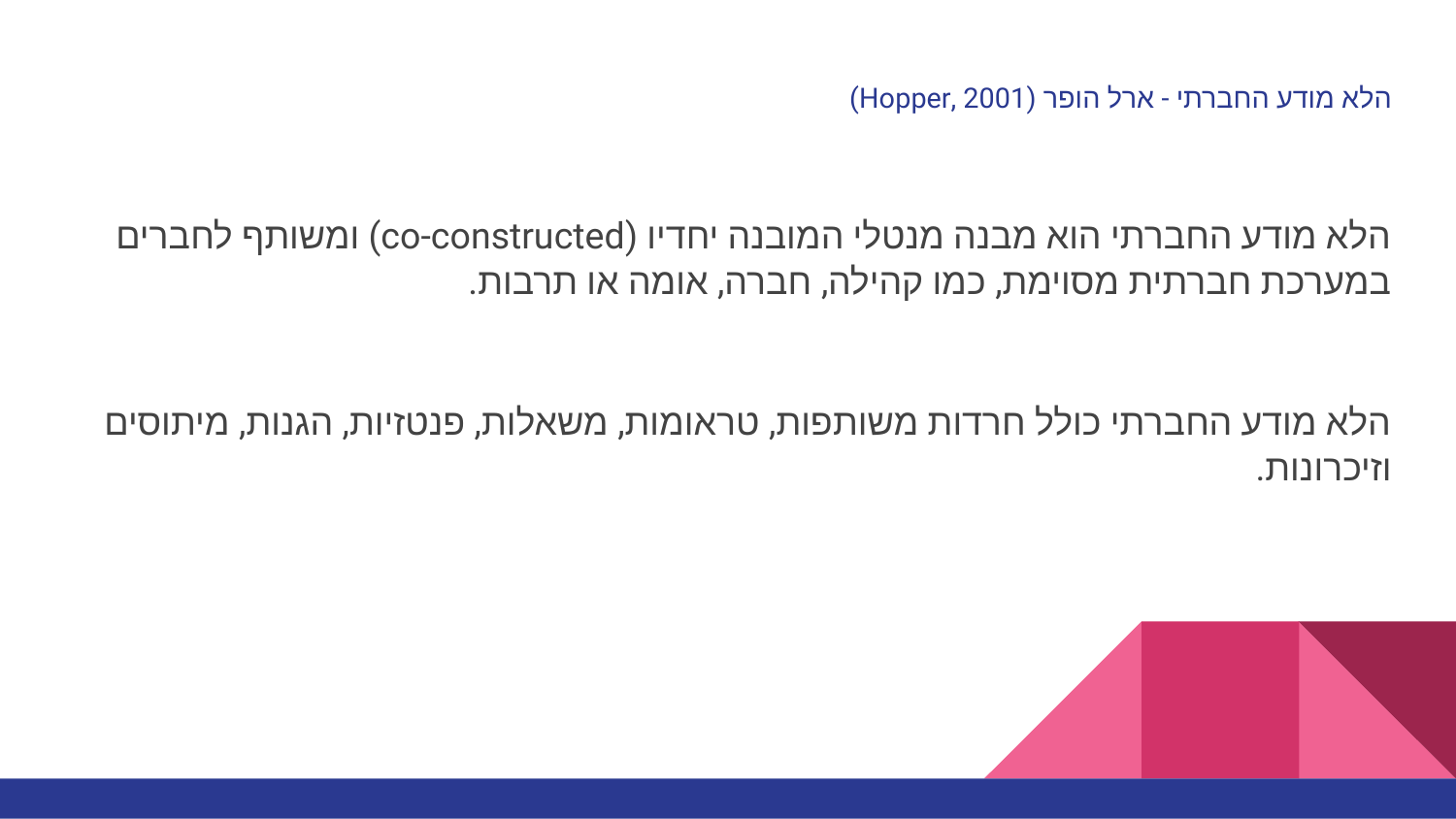

# הלא מודע החברתי - ארל הופר (2001 ,Hopper)

הלא מודע החברתי הוא מבנה מנטלי המובנה יחדיו (co-constructed) ומשותף לחברים במערכת חברתית מסוימת, כמו קהילה, חברה, אומה או תרבות.

הלא מודע החברתי כולל חרדות משותפות, טראומות, משאלות, פנטזיות, הגנות, מיתוסים וזיכרונות.